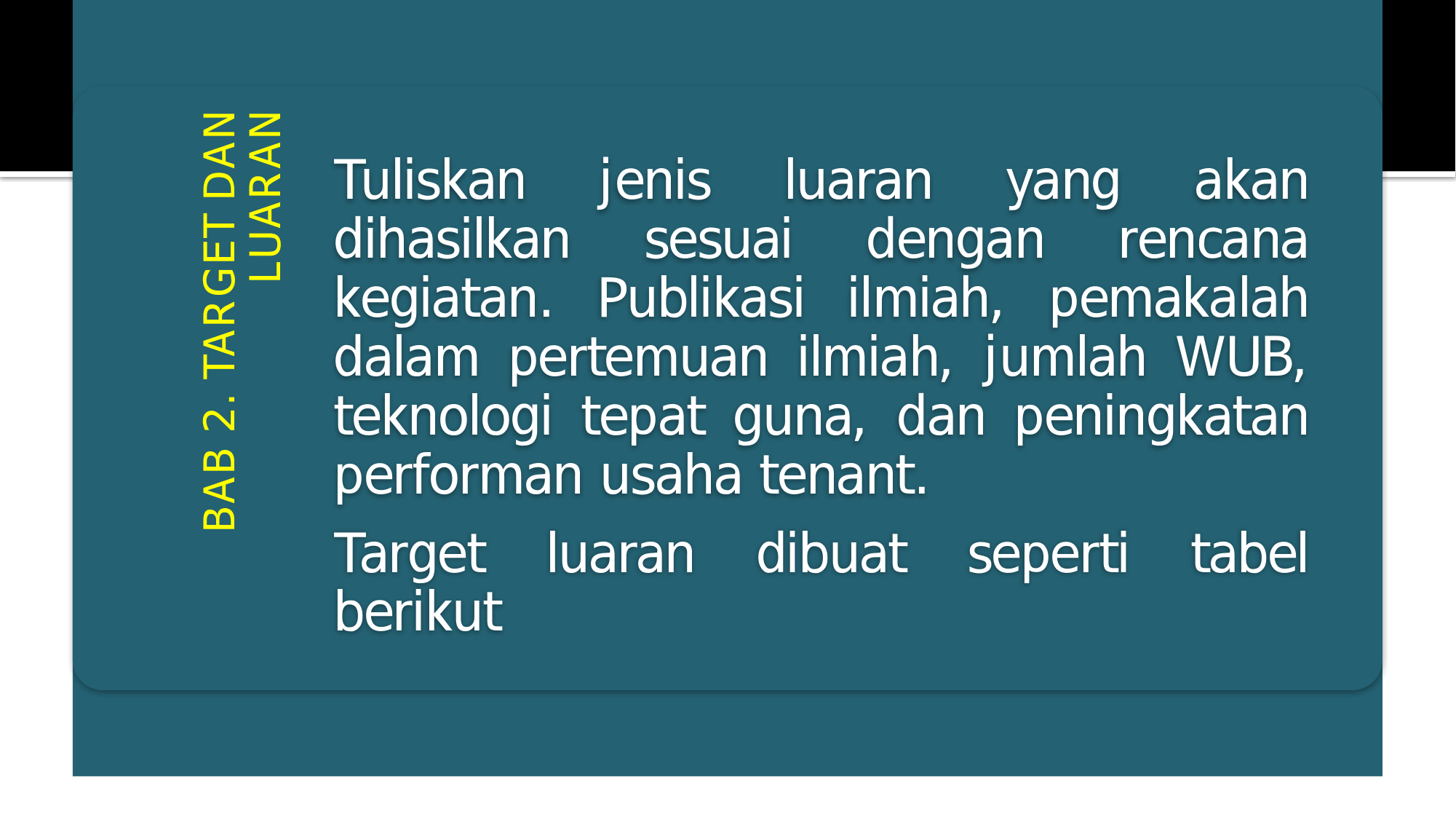

BAB 2. TARGET DAN LUARAN

Tuliskan jenis luaran yang akan dihasilkan sesuai dengan rencana kegiatan. Publikasi ilmiah, pemakalah dalam pertemuan ilmiah, jumlah WUB, teknologi tepat guna, dan peningkatan performan usaha tenant.
Target luaran dibuat seperti tabel berikut